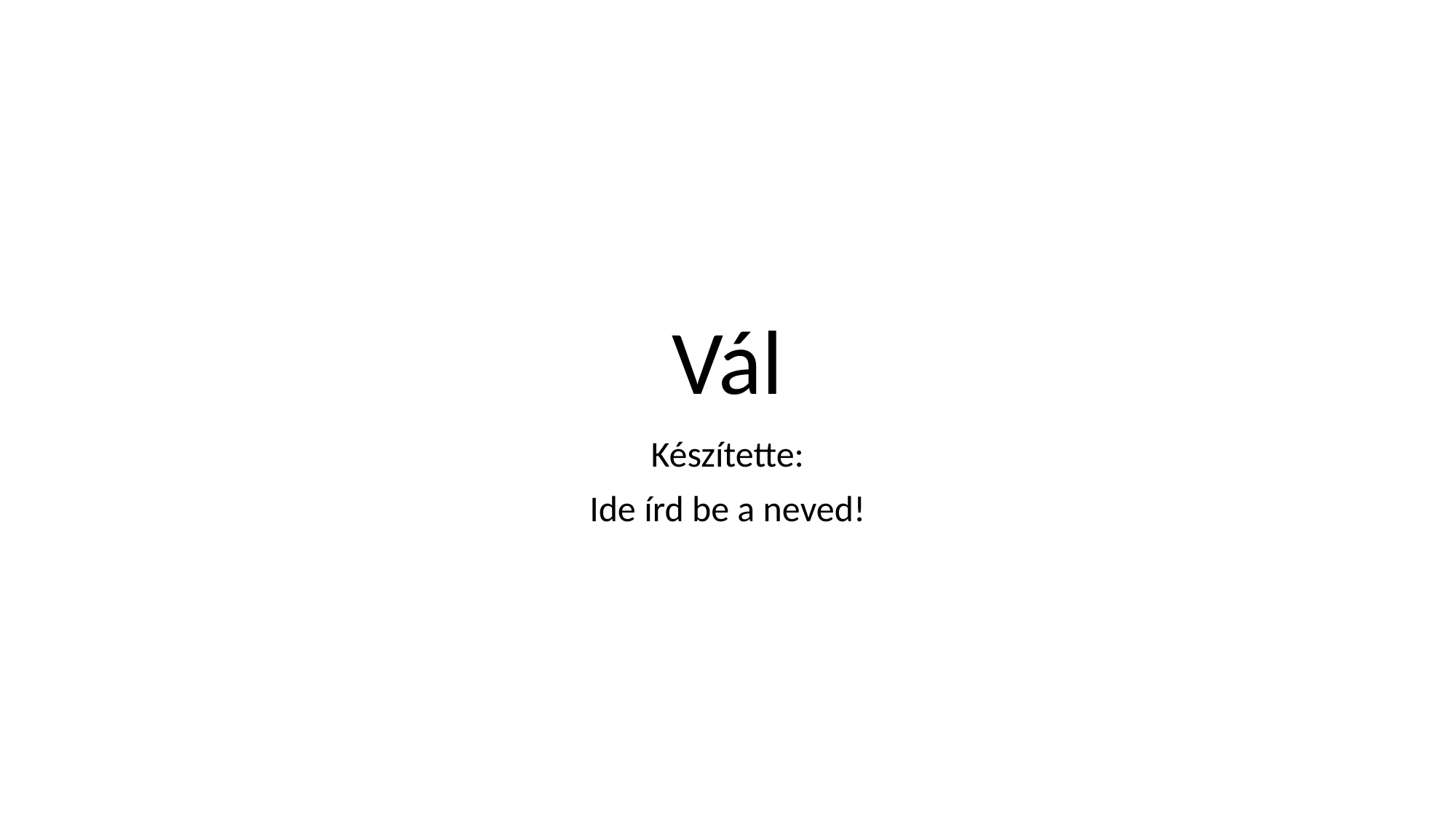

# Vál
Készítette:
Ide írd be a neved!